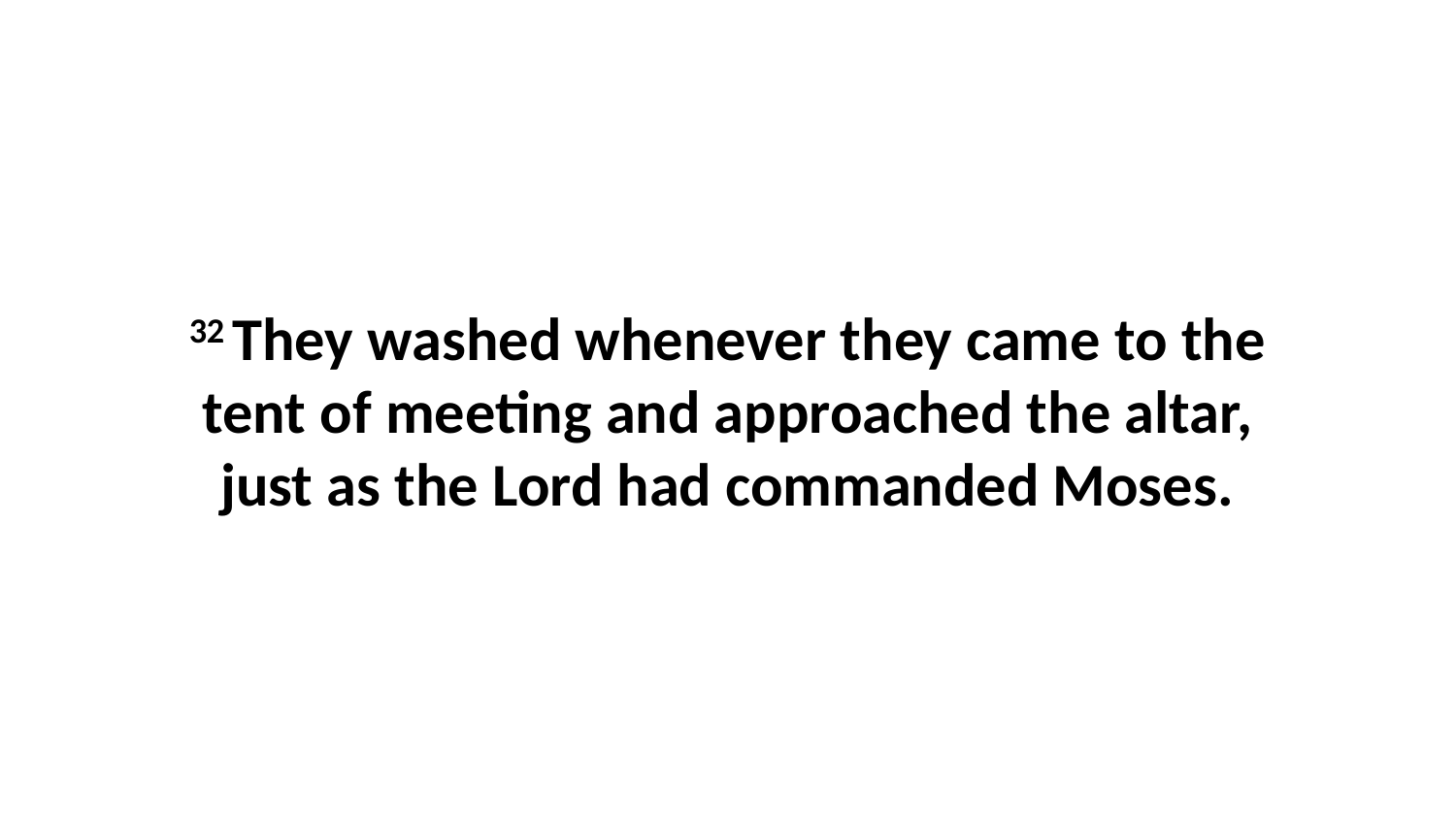

32 They washed whenever they came to the tent of meeting and approached the altar, just as the Lord had commanded Moses.